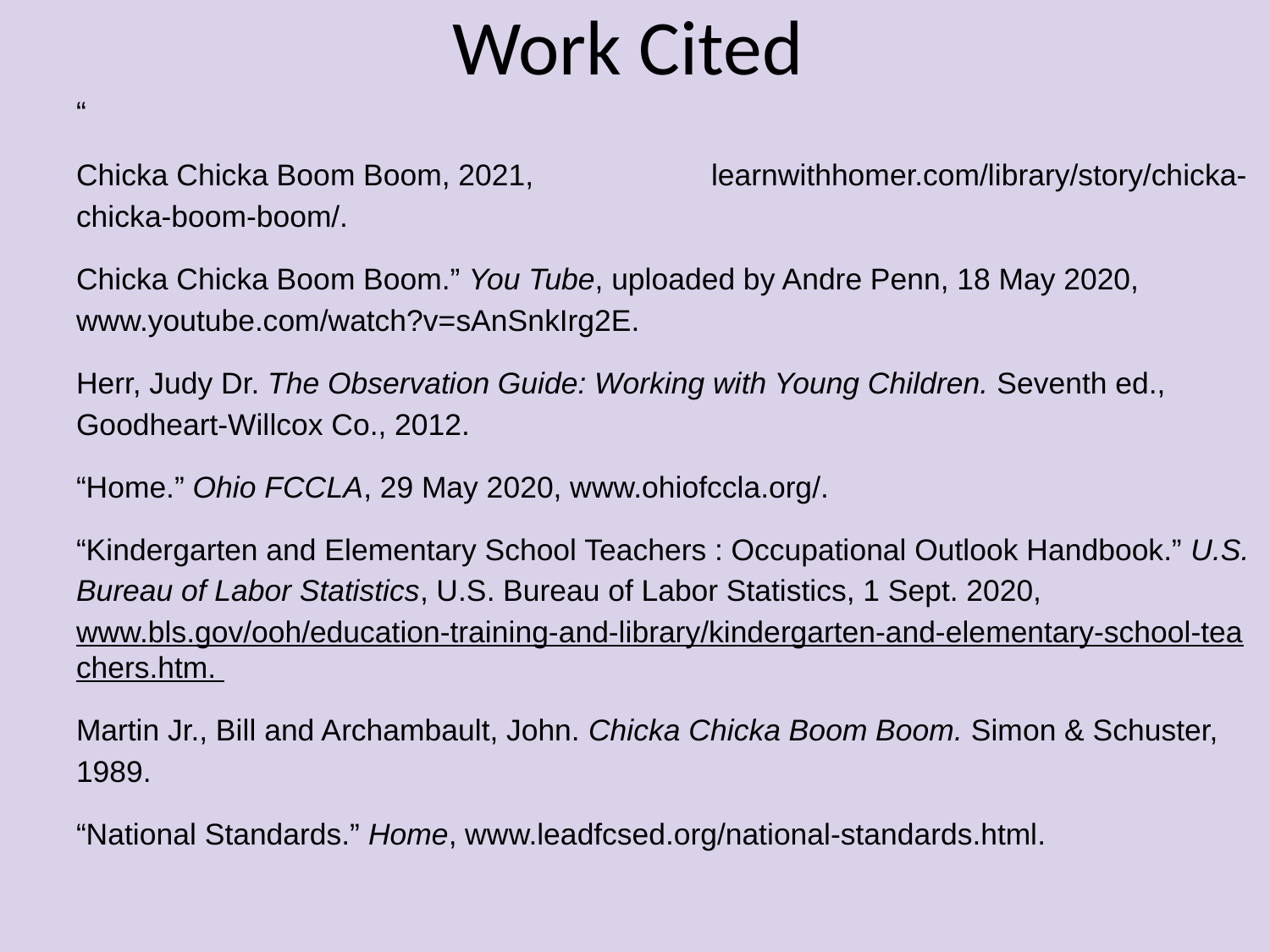

# Work Cited
“
Chicka Chicka Boom Boom, 2021, 		learnwithhomer.com/library/story/chicka-chicka-boom-boom/.
Chicka Chicka Boom Boom.” You Tube, uploaded by Andre Penn, 18 May 2020, www.youtube.com/watch?v=sAnSnkIrg2E.
Herr, Judy Dr. The Observation Guide: Working with Young Children. Seventh ed.,	Goodheart-Willcox Co., 2012.
“Home.” Ohio FCCLA, 29 May 2020, www.ohiofccla.org/.
“Kindergarten and Elementary School Teachers : Occupational Outlook Handbook.” U.S. Bureau of Labor Statistics, U.S. Bureau of Labor Statistics, 1 Sept. 2020, www.bls.gov/ooh/education-training-and-library/kindergarten-and-elementary-school-teachers.htm.
Martin Jr., Bill and Archambault, John. Chicka Chicka Boom Boom. Simon & Schuster, 1989.
“National Standards.” Home, www.leadfcsed.org/national-standards.html.